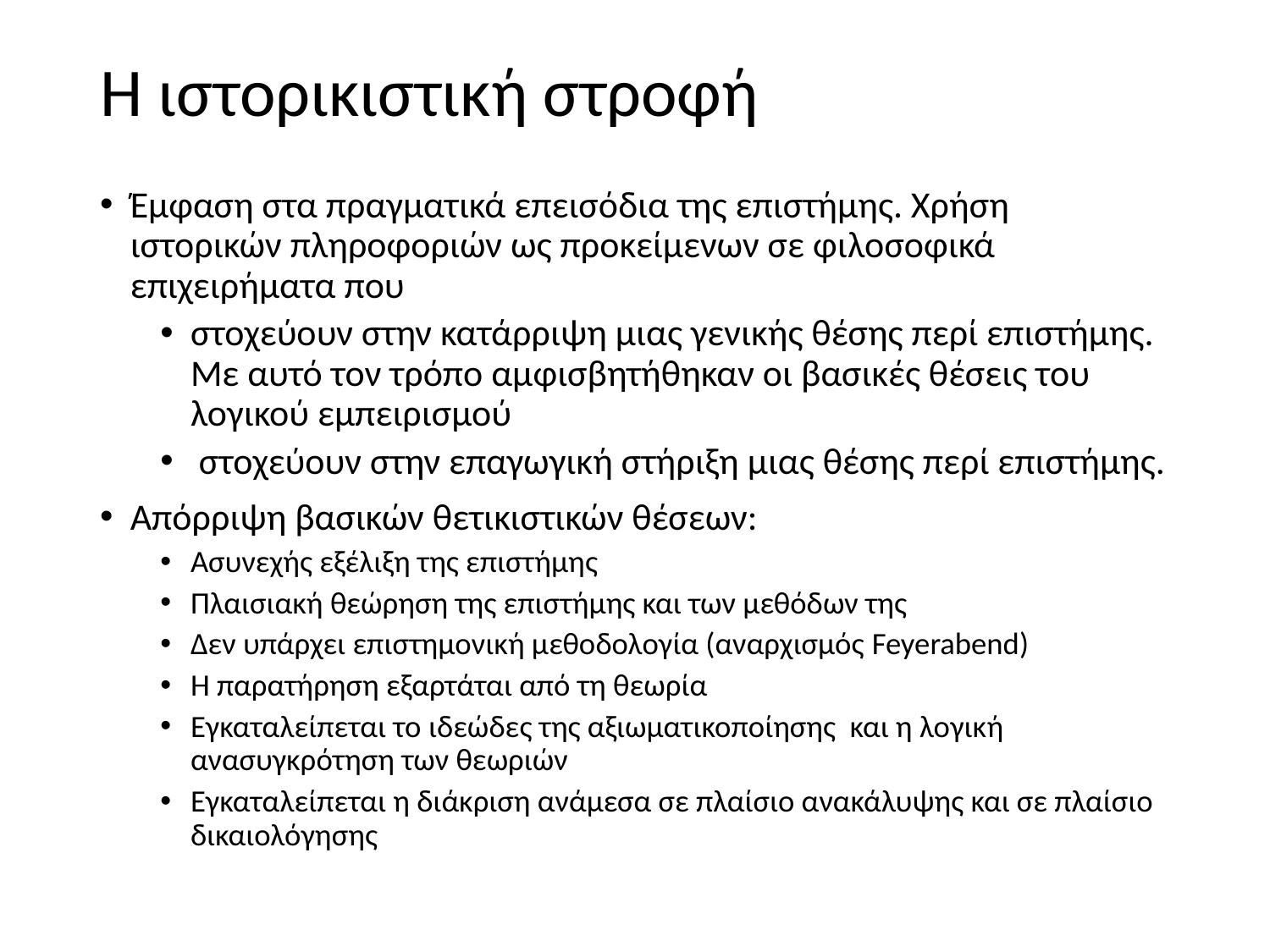

# Η ιστορικιστική στροφή
Έμφαση στα πραγματικά επεισόδια της επιστήμης. Χρήση ιστορικών πληροφοριών ως προκείμενων σε φιλοσοφικά επιχειρήματα που
στοχεύουν στην κατάρριψη μιας γενικής θέσης περί επιστήμης. Με αυτό τον τρόπο αμφισβητήθηκαν οι βασικές θέσεις του λογικού εμπειρισμού
 στοχεύουν στην επαγωγική στήριξη μιας θέσης περί επιστήμης.
Απόρριψη βασικών θετικιστικών θέσεων:
Ασυνεχής εξέλιξη της επιστήμης
Πλαισιακή θεώρηση της επιστήμης και των μεθόδων της
Δεν υπάρχει επιστημονική μεθοδολογία (αναρχισμός Feyerabend)
Η παρατήρηση εξαρτάται από τη θεωρία
Εγκαταλείπεται το ιδεώδες της αξιωματικοποίησης  και η λογική ανασυγκρότηση των θεωριών
Εγκαταλείπεται η διάκριση ανάμεσα σε πλαίσιο ανακάλυψης και σε πλαίσιο δικαιολόγησης